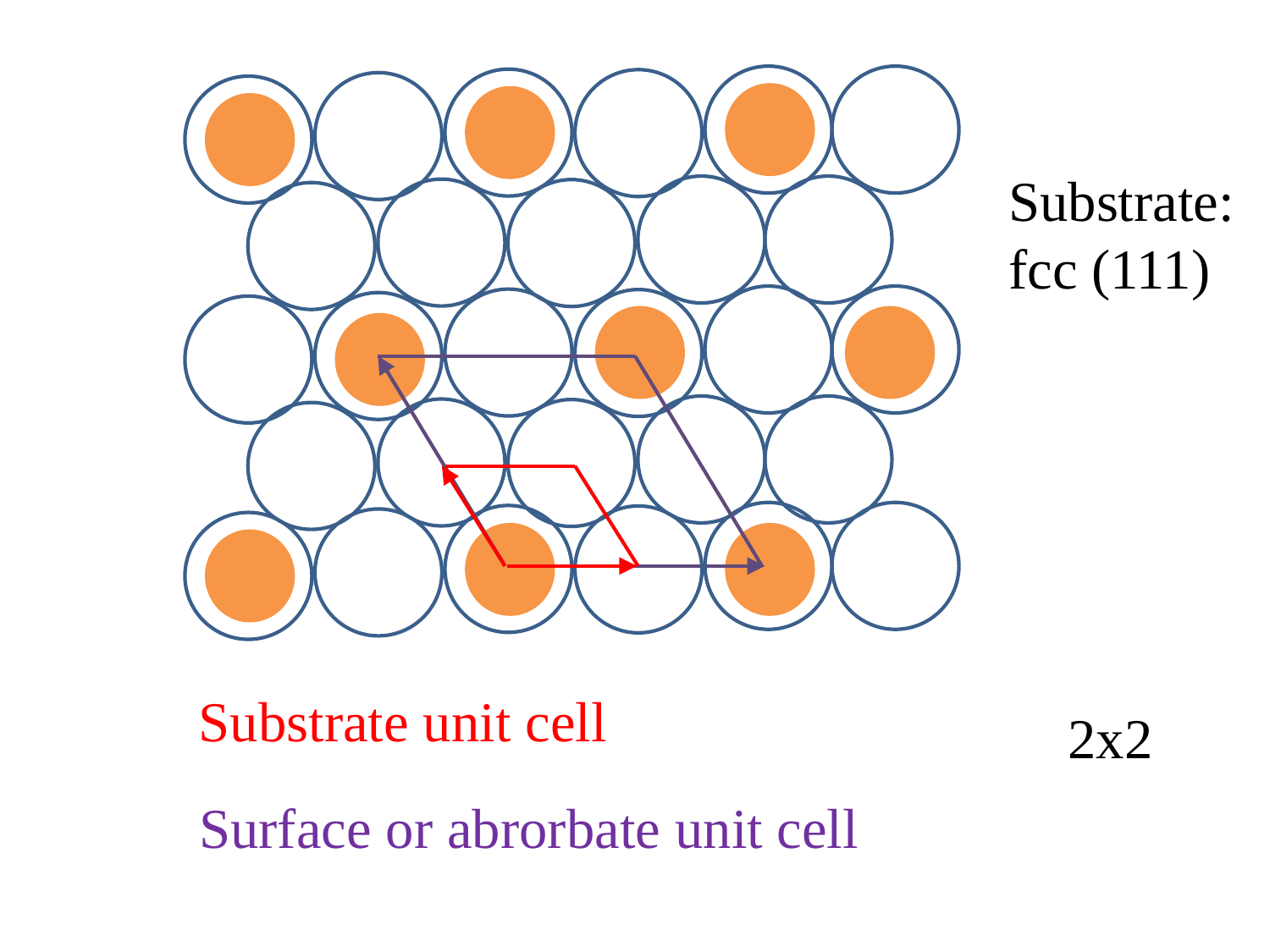

Substrate:
fcc (111)

Substrate unit cell
2x2
Surface or abrorbate unit cell